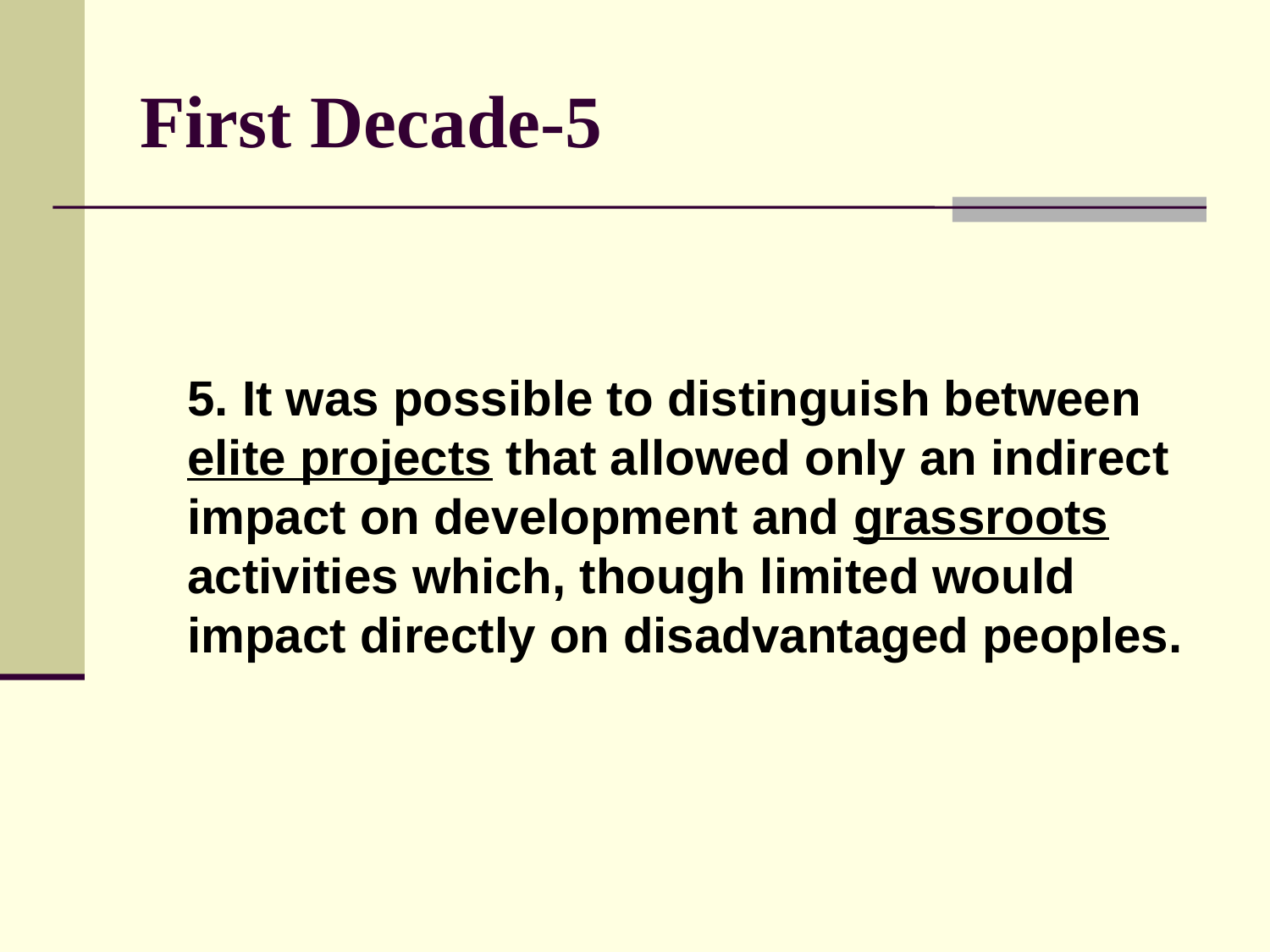

# First Decade-5

	5. It was possible to distinguish between elite projects that allowed only an indirect impact on development and grassroots activities which, though limited would impact directly on disadvantaged peoples.